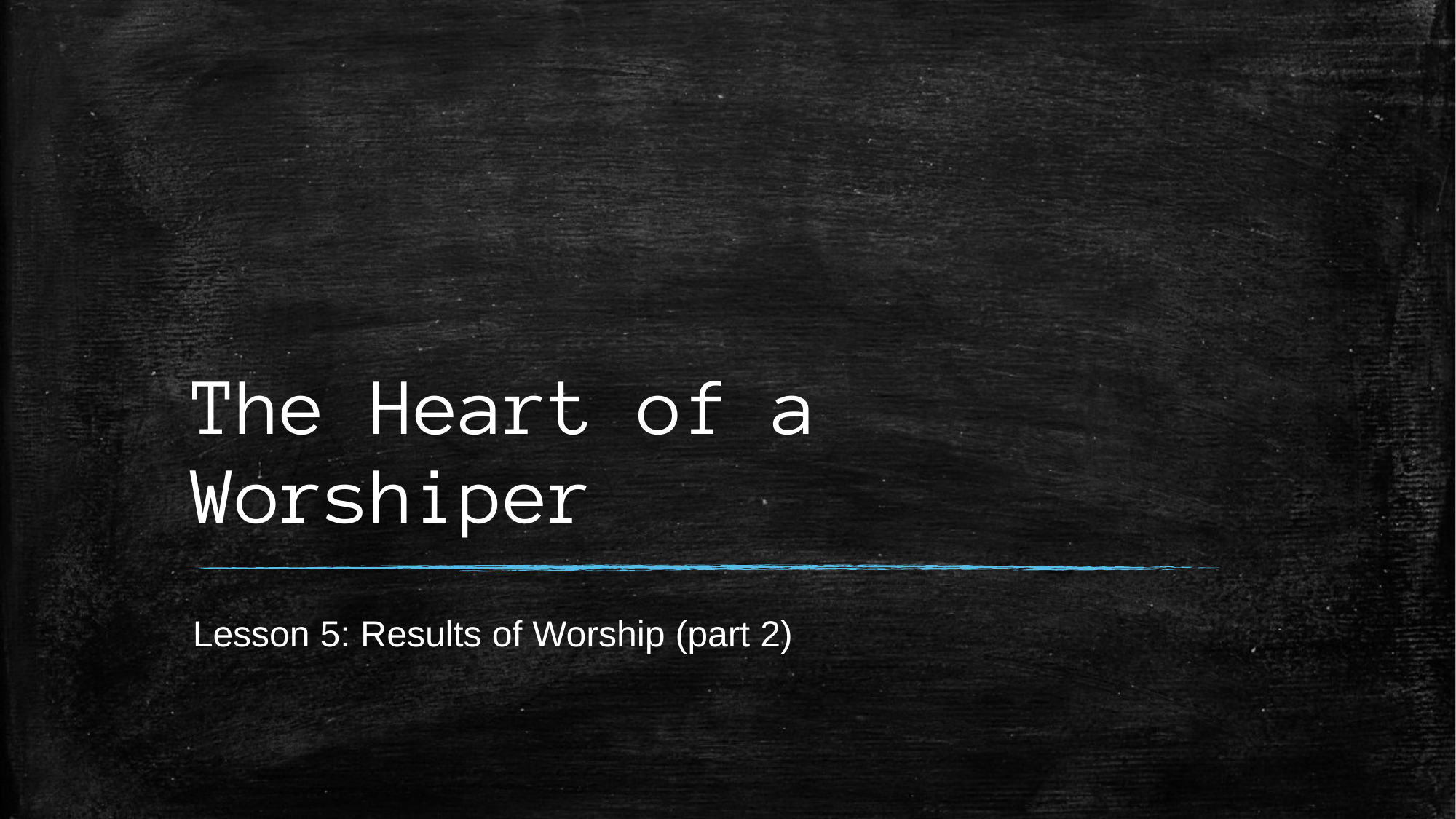

# The Heart of a Worshiper
Lesson 5: Results of Worship (part 2)